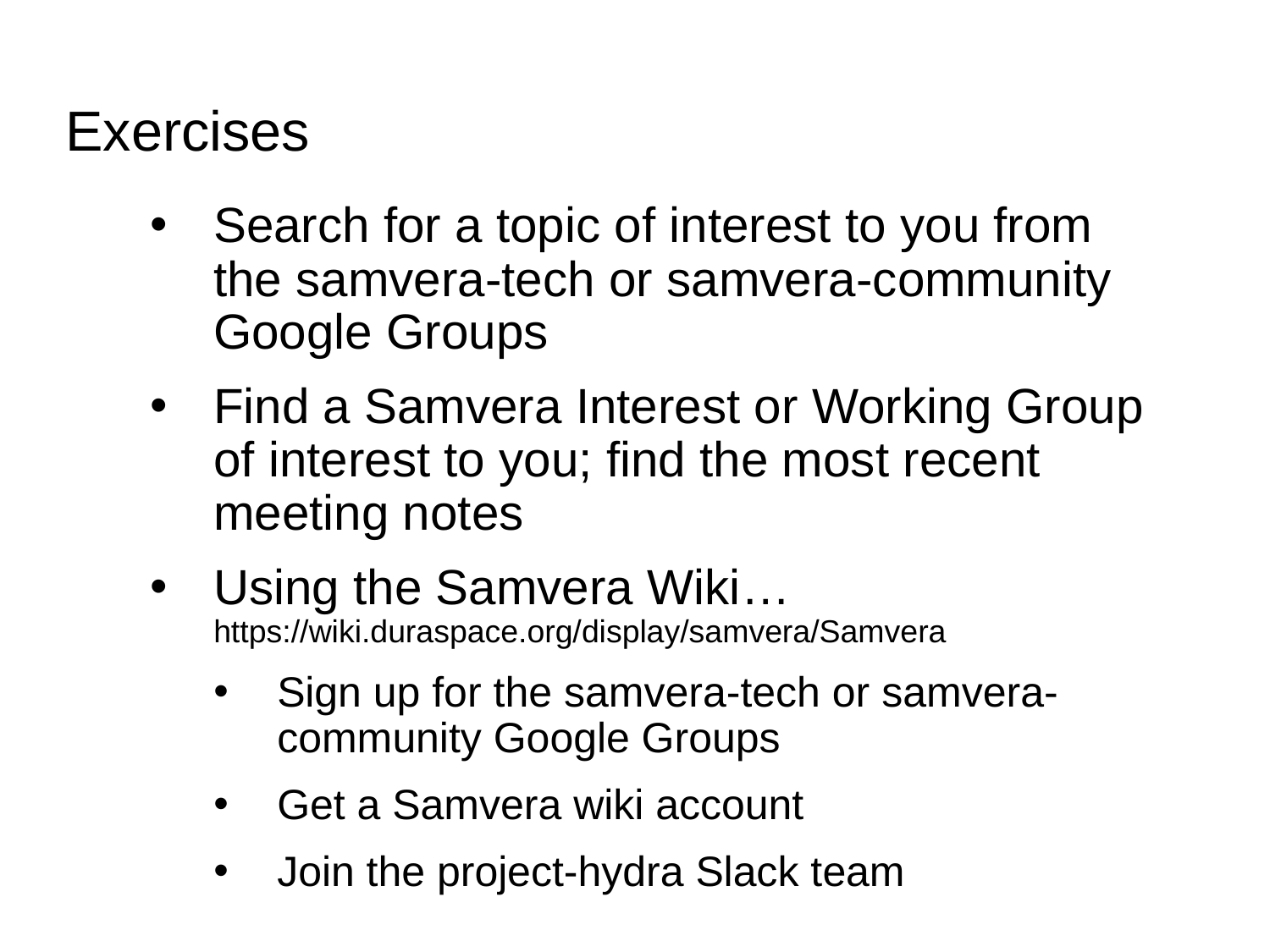

Exercises
Search for a topic of interest to you from the samvera-tech or samvera-community Google Groups
Find a Samvera Interest or Working Group of interest to you; find the most recent meeting notes
Using the Samvera Wiki…
https://wiki.duraspace.org/display/samvera/Samvera
Sign up for the samvera-tech or samvera-community Google Groups
Get a Samvera wiki account
Join the project-hydra Slack team